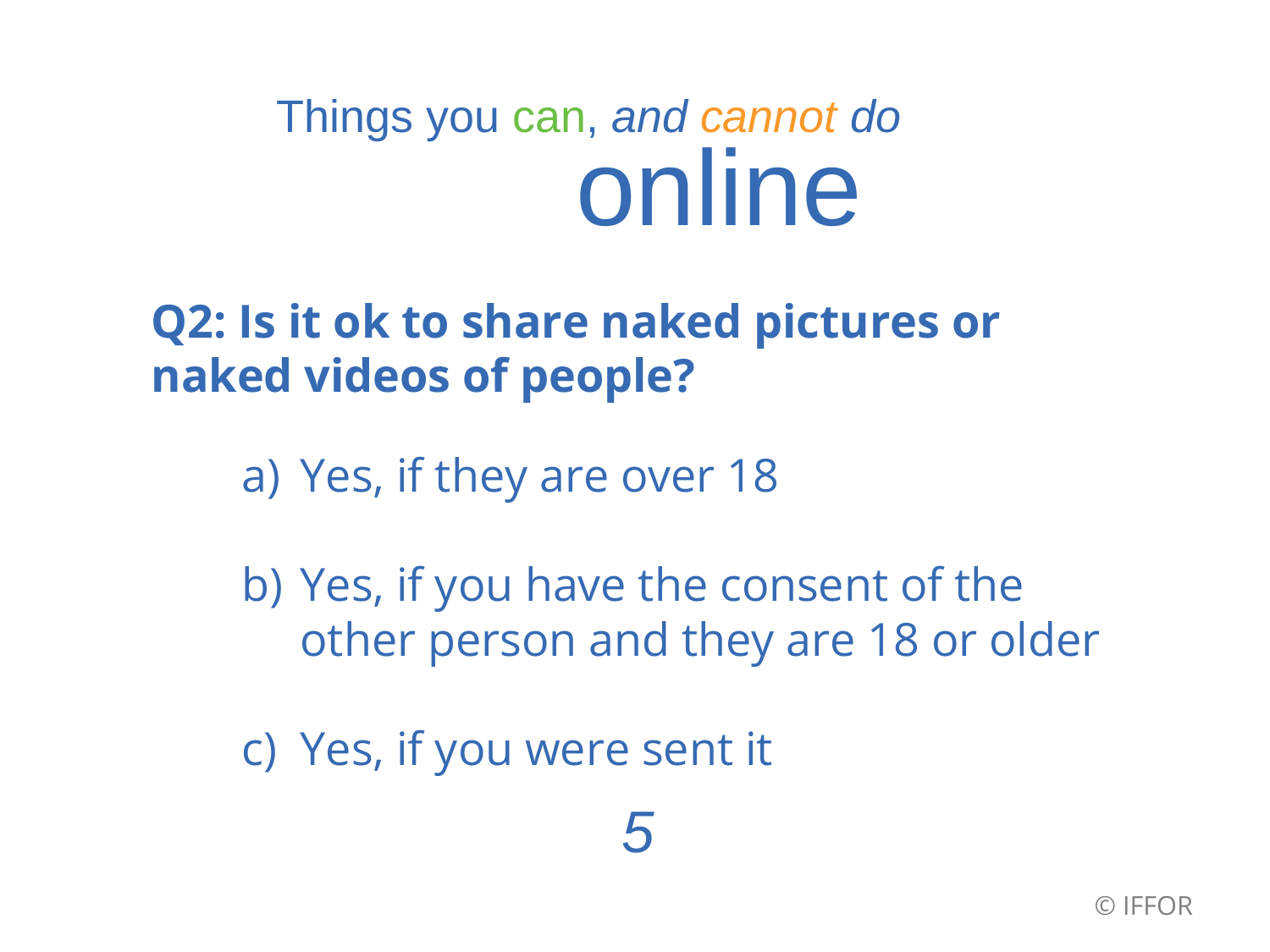

Things you can, and cannot do

online
Q2: Is it ok to share naked pictures or naked videos of people?
Yes, if they are over 18

Yes, if you have the consent of the
other person and they are 18 or older

Yes, if you were sent it
5